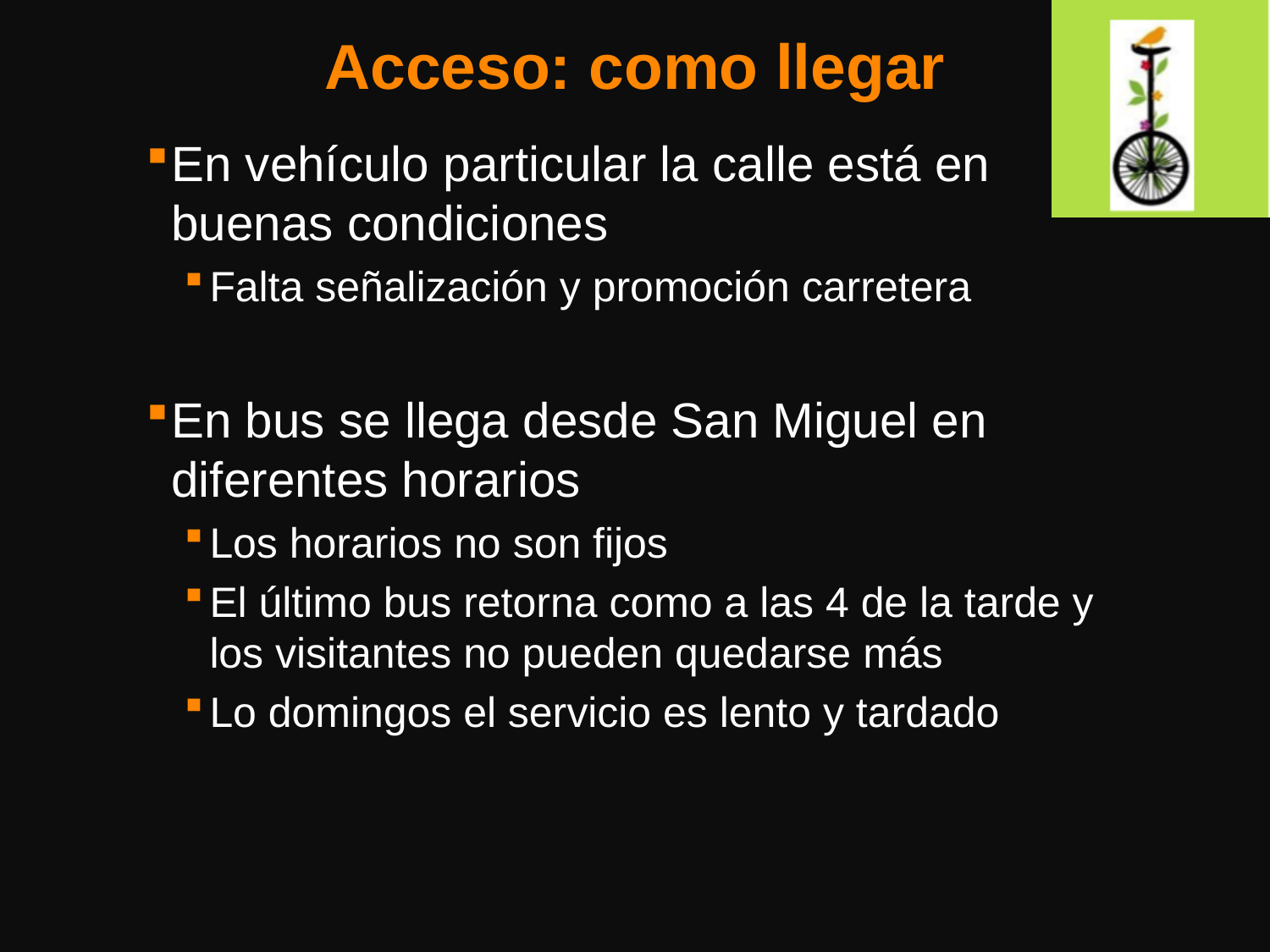

# Acceso: como llegar
En vehículo particular la calle está en buenas condiciones
Falta señalización y promoción carretera

En bus se llega desde San Miguel en diferentes horarios
Los horarios no son fijos
El último bus retorna como a las 4 de la tarde y los visitantes no pueden quedarse más
Lo domingos el servicio es lento y tardado